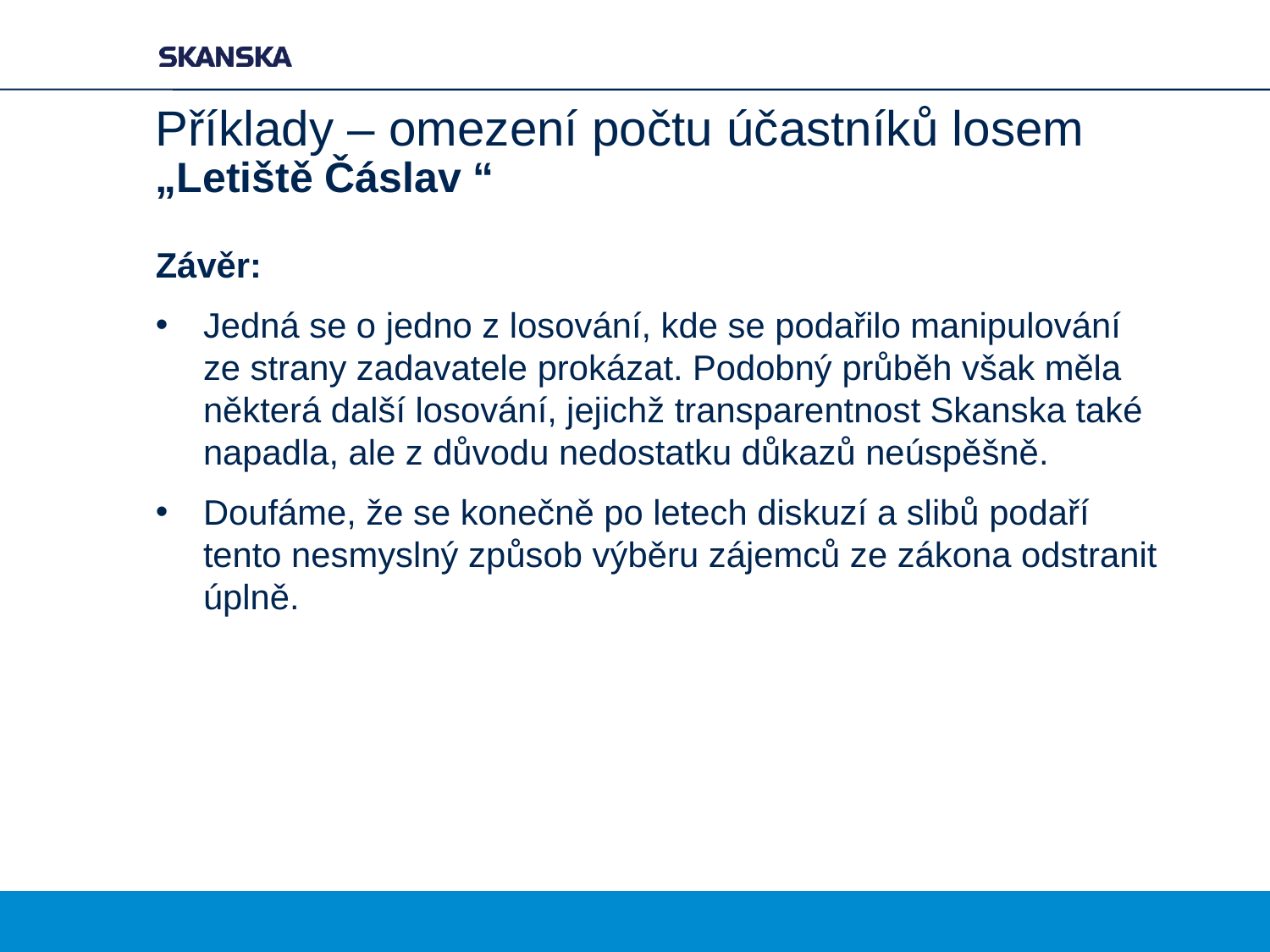

# Příklady – omezení počtu účastníků losem „Letiště Čáslav “
Závěr:
Jedná se o jedno z losování, kde se podařilo manipulování ze strany zadavatele prokázat. Podobný průběh však měla některá další losování, jejichž transparentnost Skanska také napadla, ale z důvodu nedostatku důkazů neúspěšně.
Doufáme, že se konečně po letech diskuzí a slibů podaří tento nesmyslný způsob výběru zájemců ze zákona odstranit úplně.